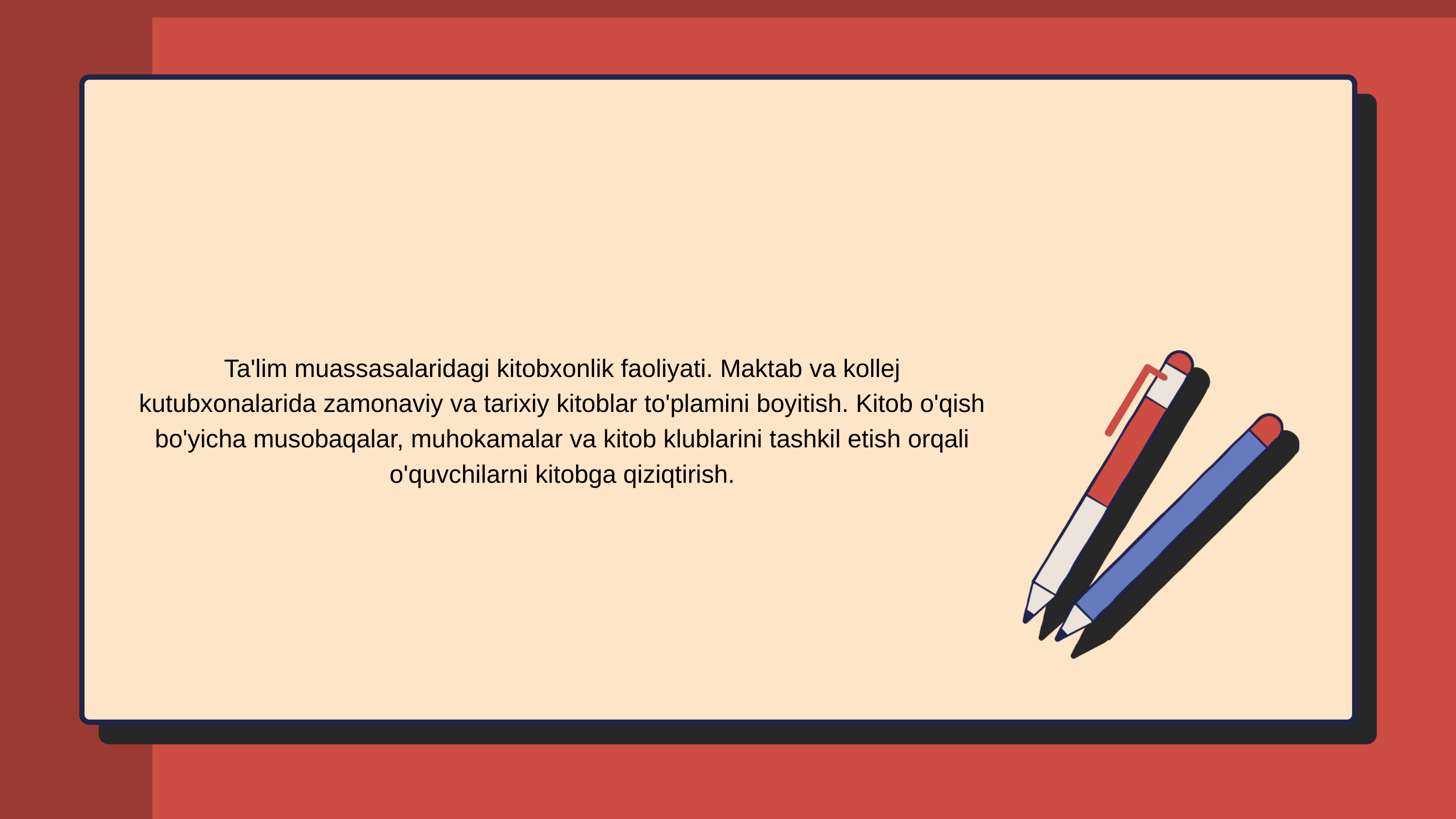

Ta'lim muassasalaridagi kitobxonlik faoliyati. Maktab va kollej kutubxonalarida zamonaviy va tarixiy kitoblar to'plamini boyitish. Kitob o'qish bo'yicha musobaqalar, muhokamalar va kitob klublarini tashkil etish orqali o'quvchilarni kitobga qiziqtirish.